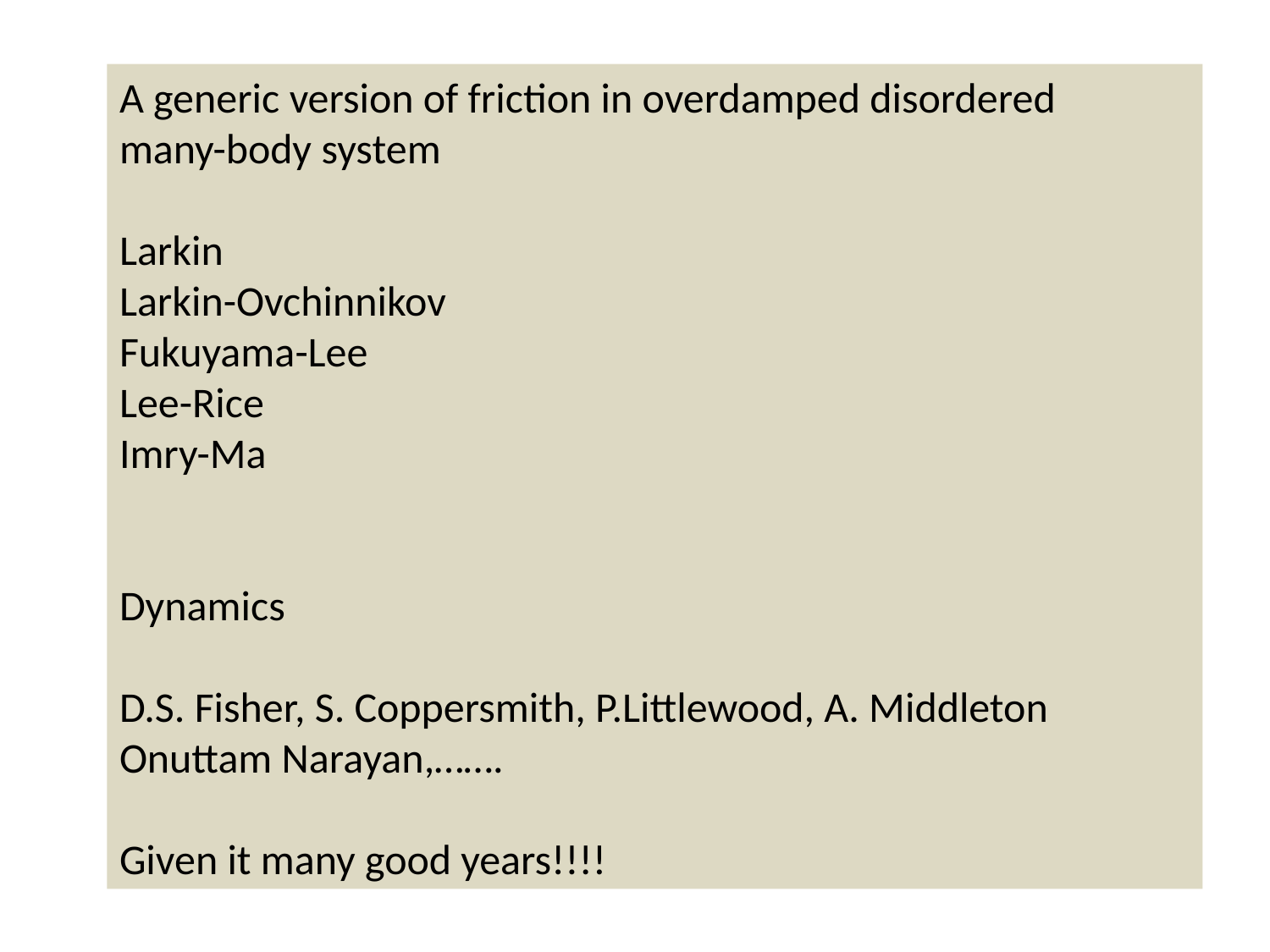

A generic version of friction in overdamped disordered
many-body system

Larkin
Larkin-Ovchinnikov
Fukuyama-Lee
Lee-Rice
Imry-Ma

Dynamics

D.S. Fisher, S. Coppersmith, P.Littlewood, A. Middleton
Onuttam Narayan,…….

Given it many good years!!!!